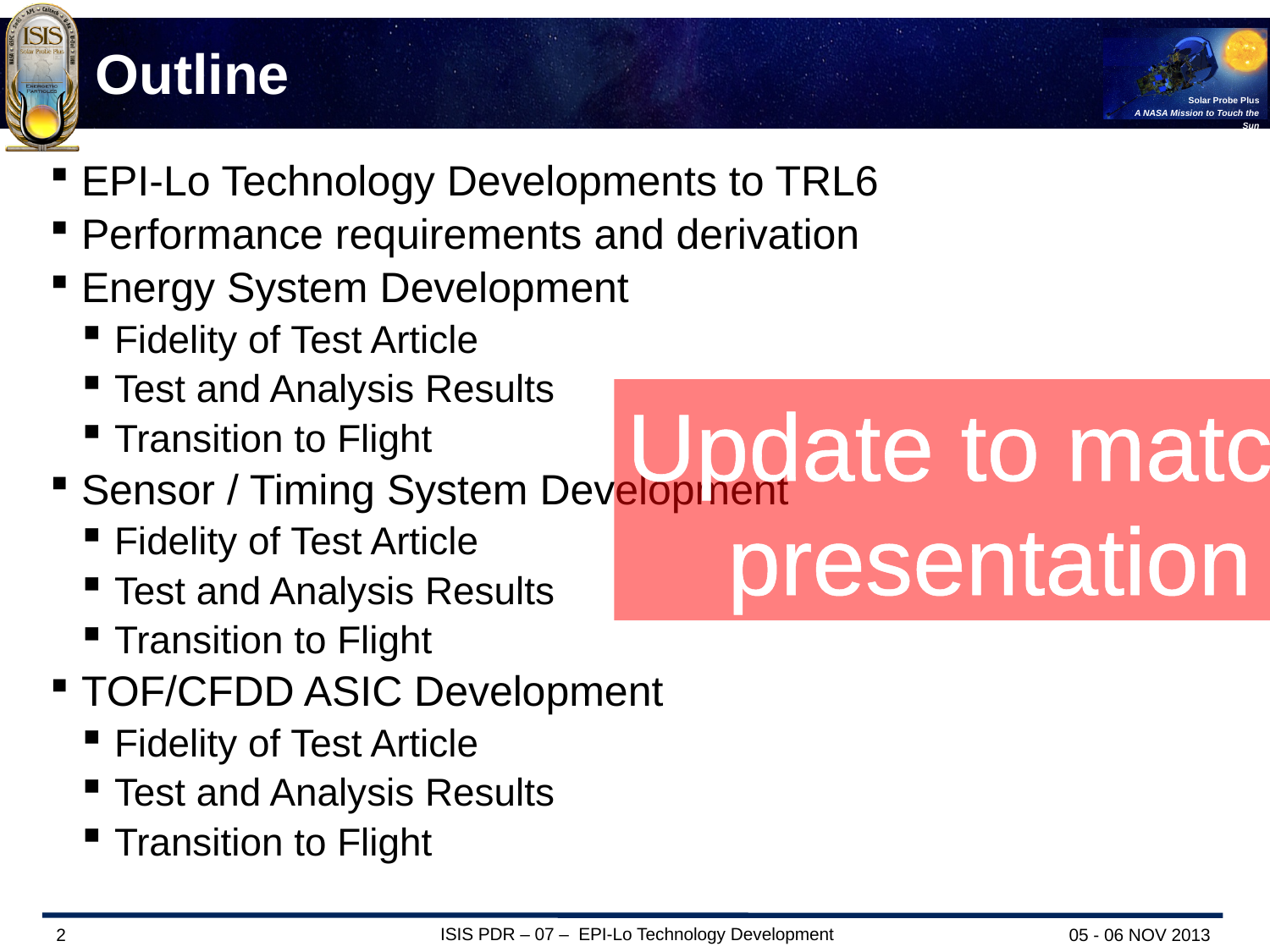

# Outline
EPI-Lo Technology Developments to TRL6
Performance requirements and derivation
Energy System Development
Fidelity of Test Article
Test and Analysis Results
Transition to Flight
Sensor / Timing System Development
Fidelity of Test Article
Test and Analysis Results
Transition to Flight
TOF/CFDD ASIC Development
Fidelity of Test Article
Test and Analysis Results
Transition to Flight

Update to match
presentation